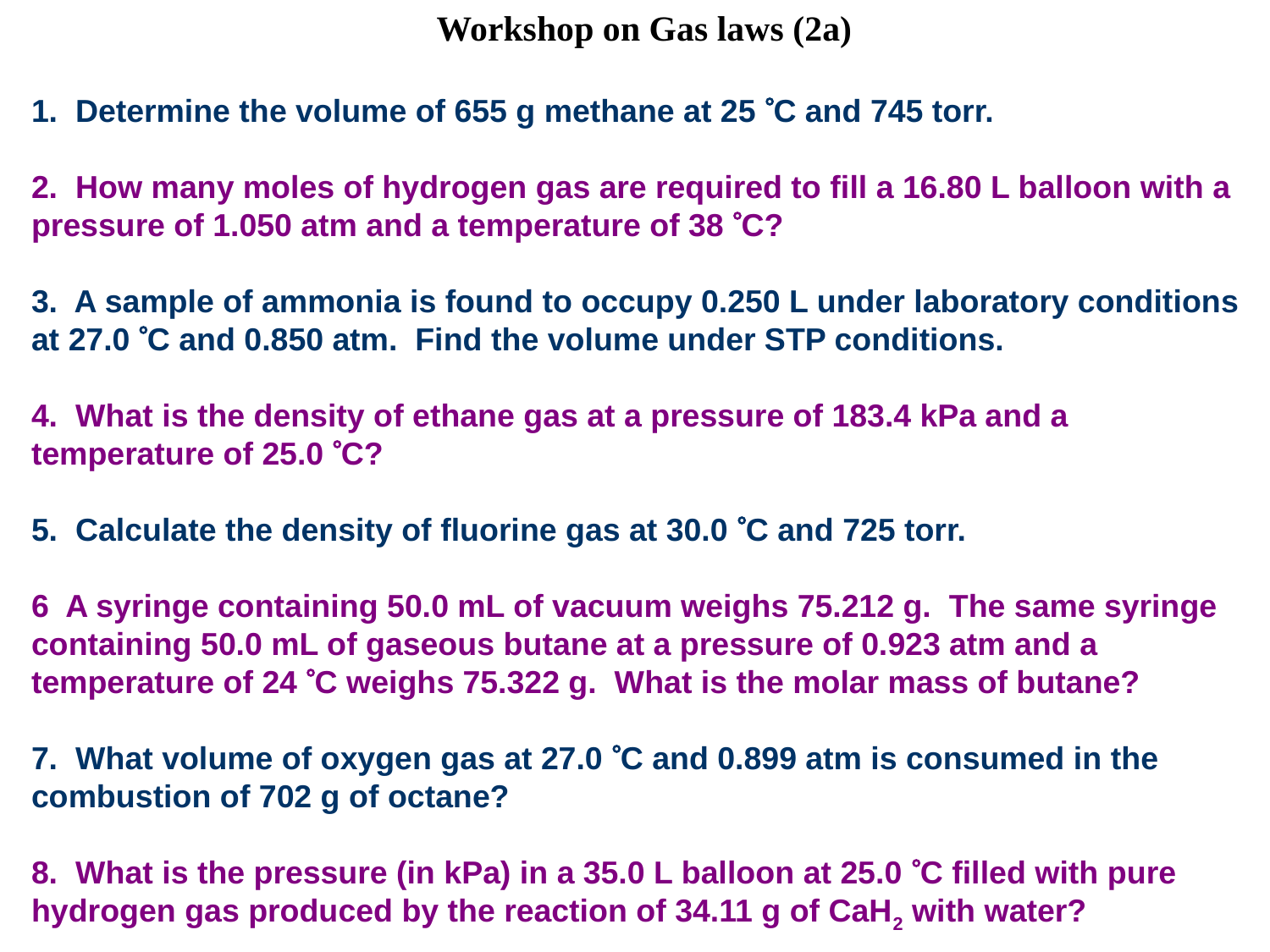

Workshop on Gas laws (2a)

1.  Determine the volume of 655 g methane at 25 °C and 745 torr.

2.  How many moles of hydrogen gas are required to fill a 16.80 L balloon with a pressure of 1.050 atm and a temperature of 38 °C?

3.  A sample of ammonia is found to occupy 0.250 L under laboratory conditions at 27.0 °C and 0.850 atm.  Find the volume under STP conditions.

4.  What is the density of ethane gas at a pressure of 183.4 kPa and a temperature of 25.0 °C?

5.  Calculate the density of fluorine gas at 30.0 °C and 725 torr.

6  A syringe containing 50.0 mL of vacuum weighs 75.212 g.  The same syringe containing 50.0 mL of gaseous butane at a pressure of 0.923 atm and a temperature of 24 °C weighs 75.322 g.  What is the molar mass of butane?

7.  What volume of oxygen gas at 27.0 °C and 0.899 atm is consumed in the combustion of 702 g of octane?

8.  What is the pressure (in kPa) in a 35.0 L balloon at 25.0 °C filled with pure hydrogen gas produced by the reaction of 34.11 g of CaH2 with water?